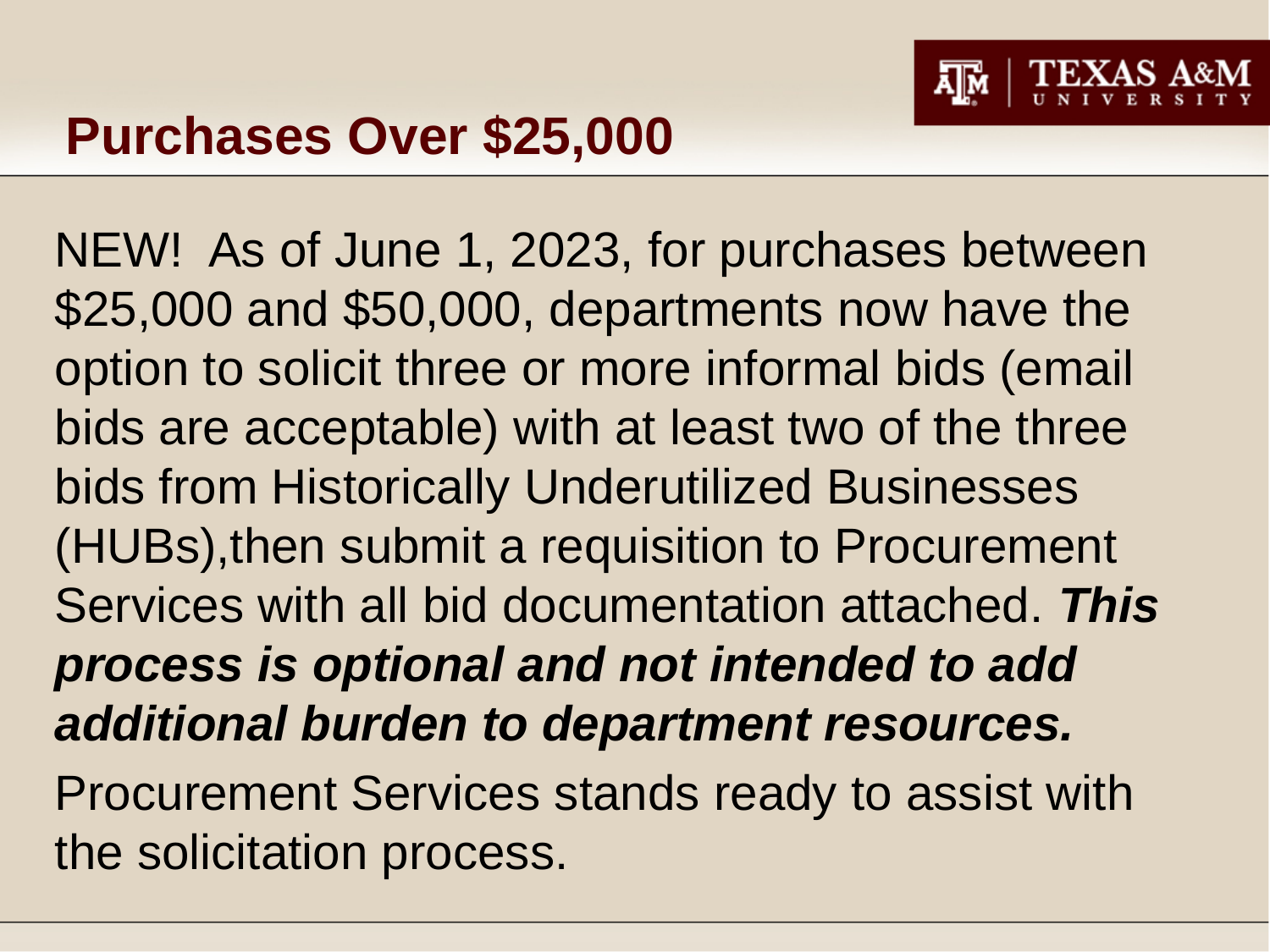

# Purchases Over $25,000
NEW!  As of June 1, 2023, for purchases between $25,000 and $50,000, departments now have the option to solicit three or more informal bids (email bids are acceptable) with at least two of the three bids from Historically Underutilized Businesses (HUBs),then submit a requisition to Procurement Services with all bid documentation attached. This process is optional and not intended to add additional burden to department resources.
Procurement Services stands ready to assist with the solicitation process.